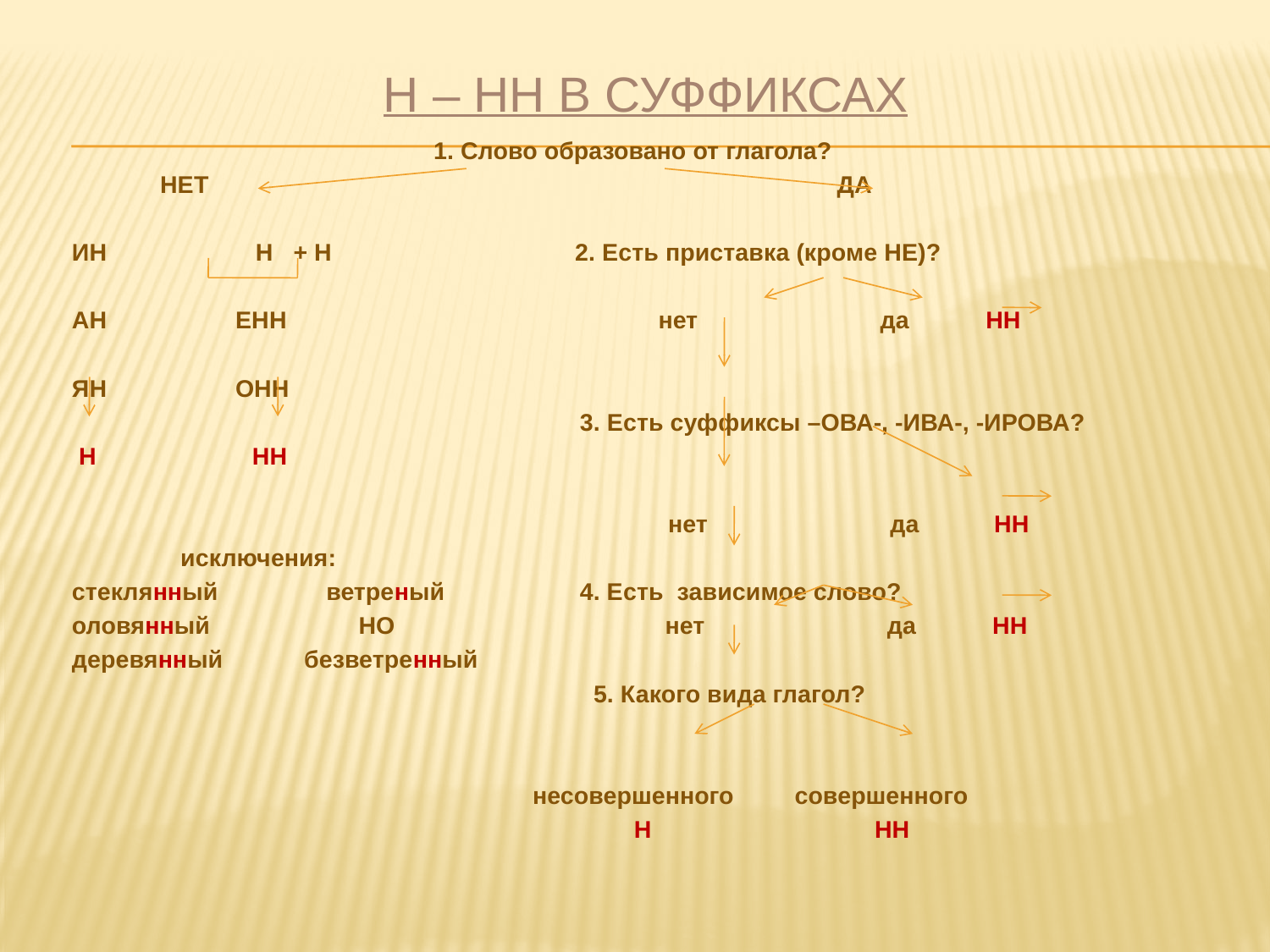

# Н – НН в суффиксах
1. Слово образовано от глагола?
             НЕТ                                                                                             ДА

ИН                      Н   + Н                                    2. Есть приставка (кроме НЕ)?

АН                   ЕНН                                                       нет                           да           НН

ЯН                   ОНН
                                                                           3. Есть суффиксы –ОВА-, -ИВА-, -ИРОВА?
 Н                       НН

                                                                                        нет                           да           НН
                исключения:
стеклянный                ветреный                    4. Есть  зависимое слово?
оловянный                      НО                                        нет                           да           НН
деревянный            безветренный
                                                                             5. Какого вида глагол?

                                                                    несовершенного         совершенного
                                                                                   Н                                 НН